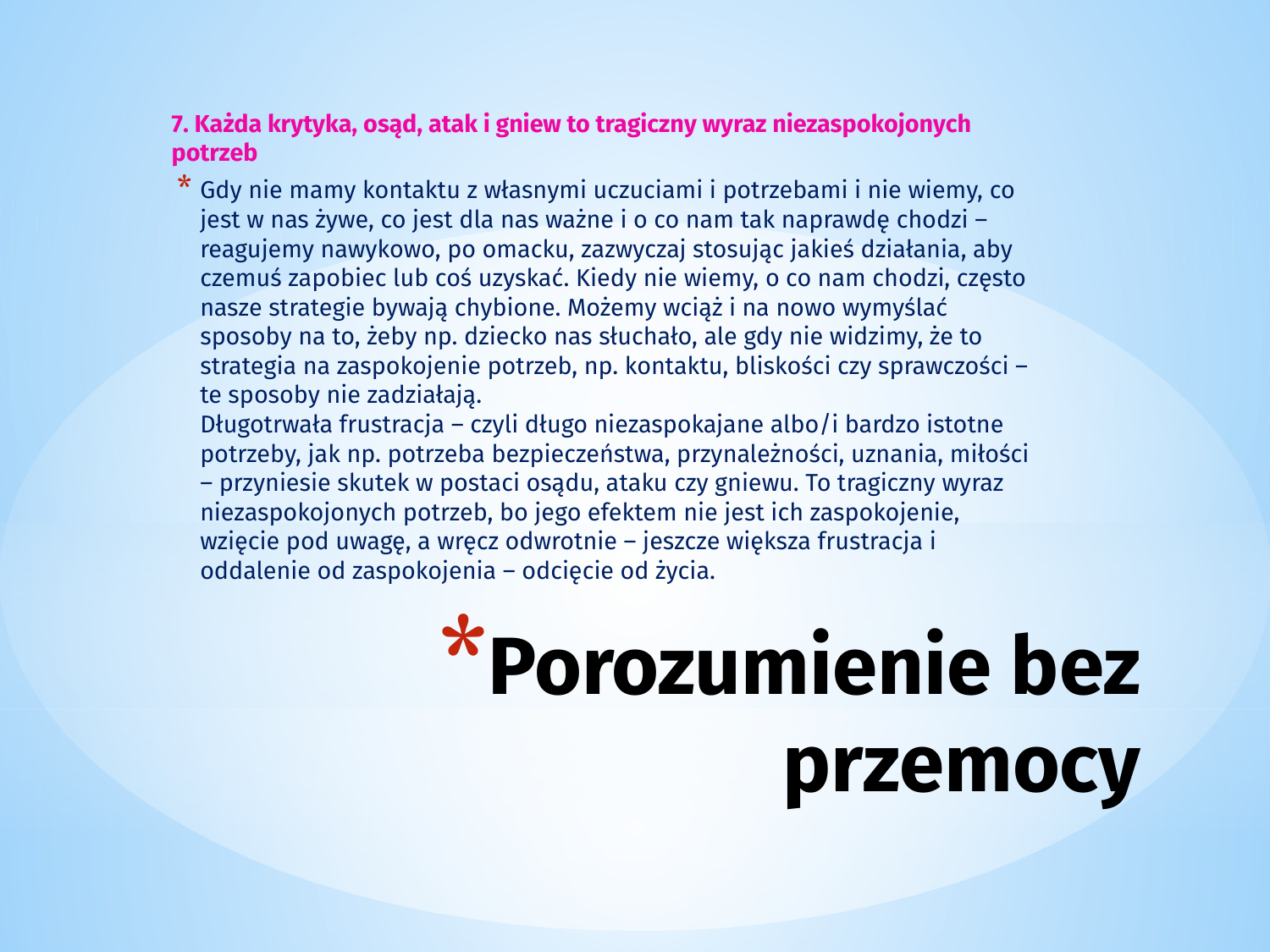

7. Każda krytyka, osąd, atak i gniew to tragiczny wyraz niezaspokojonych potrzeb
Gdy nie mamy kontaktu z własnymi uczuciami i potrzebami i nie wiemy, co jest w nas żywe, co jest dla nas ważne i o co nam tak naprawdę chodzi – reagujemy nawykowo, po omacku, zazwyczaj stosując jakieś działania, aby czemuś zapobiec lub coś uzyskać. Kiedy nie wiemy, o co nam chodzi, często nasze strategie bywają chybione. Możemy wciąż i na nowo wymyślać sposoby na to, żeby np. dziecko nas słuchało, ale gdy nie widzimy, że to strategia na zaspokojenie potrzeb, np. kontaktu, bliskości czy sprawczości – te sposoby nie zadziałają.
Długotrwała frustracja – czyli długo niezaspokajane albo/i bardzo istotne potrzeby, jak np. potrzeba bezpieczeństwa, przynależności, uznania, miłości – przyniesie skutek w postaci osądu, ataku czy gniewu. To tragiczny wyraz niezaspokojonych potrzeb, bo jego efektem nie jest ich zaspokojenie, wzięcie pod uwagę, a wręcz odwrotnie – jeszcze większa frustracja i oddalenie od zaspokojenia – odcięcie od życia.

# Porozumienie bez przemocy